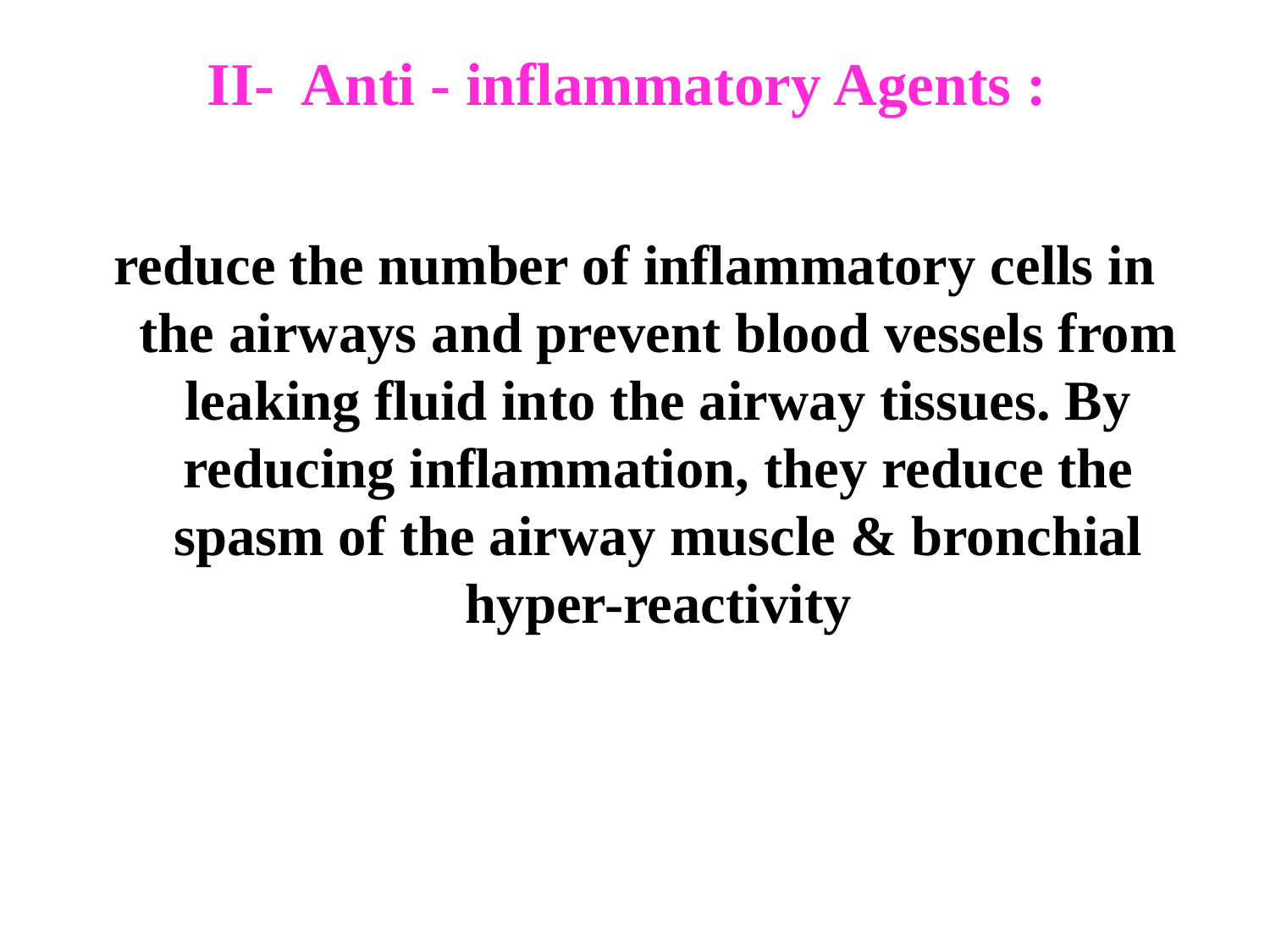

# II-  Anti - inflammatory Agents :
reduce the number of inflammatory cells in the airways and prevent blood vessels from leaking fluid into the airway tissues. By reducing inflammation, they reduce the spasm of the airway muscle & bronchial hyper-reactivity